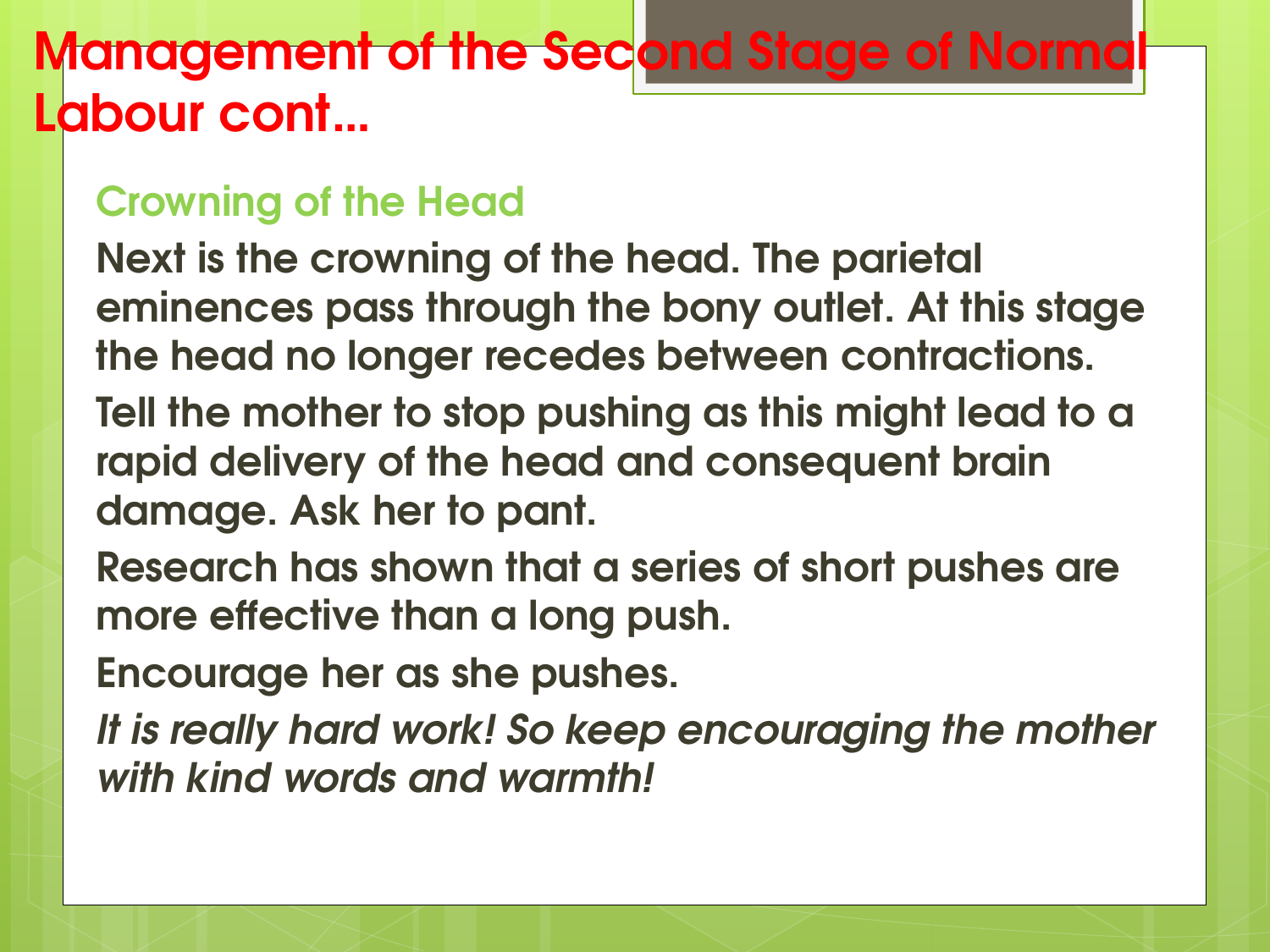

# Management of the Second Stage of Normal Labour cont…
Crowning of the Head
Next is the crowning of the head. The parietal eminences pass through the bony outlet. At this stage the head no longer recedes between contractions.
Tell the mother to stop pushing as this might lead to a rapid delivery of the head and consequent brain damage. Ask her to pant.
Research has shown that a series of short pushes are more effective than a long push.
Encourage her as she pushes.
It is really hard work! So keep encouraging the mother with kind words and warmth!